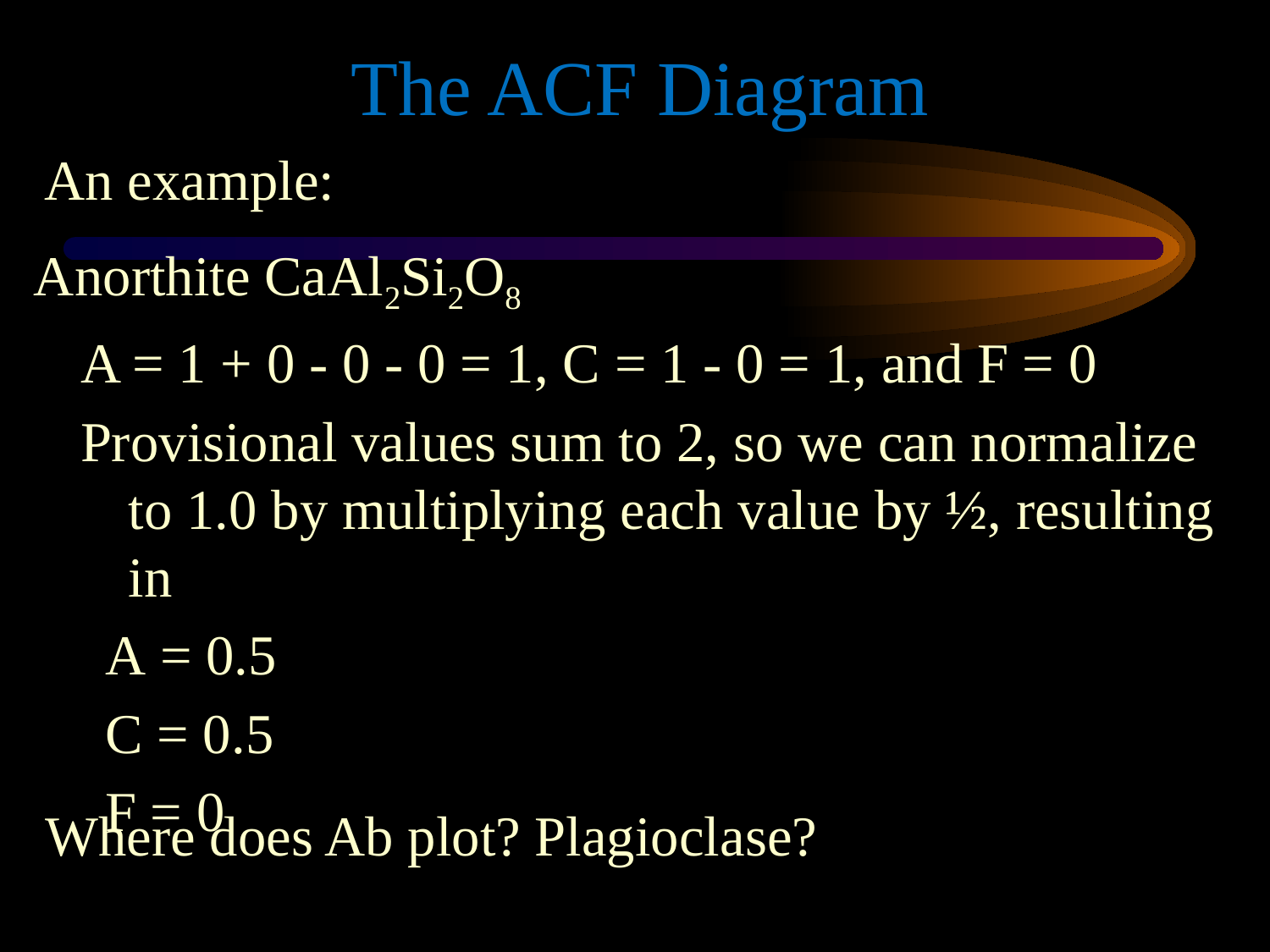

The ACF Diagram
An example:
Anorthite CaAl2Si2O8
A = 1 + 0 - 0 - 0 = 1, C = 1 - 0 = 1, and F = 0
Provisional values sum to 2, so we can normalize to 1.0 by multiplying each value by ½, resulting in
A = 0.5
C = 0.5
F = 0
Where does Ab plot? Plagioclase?